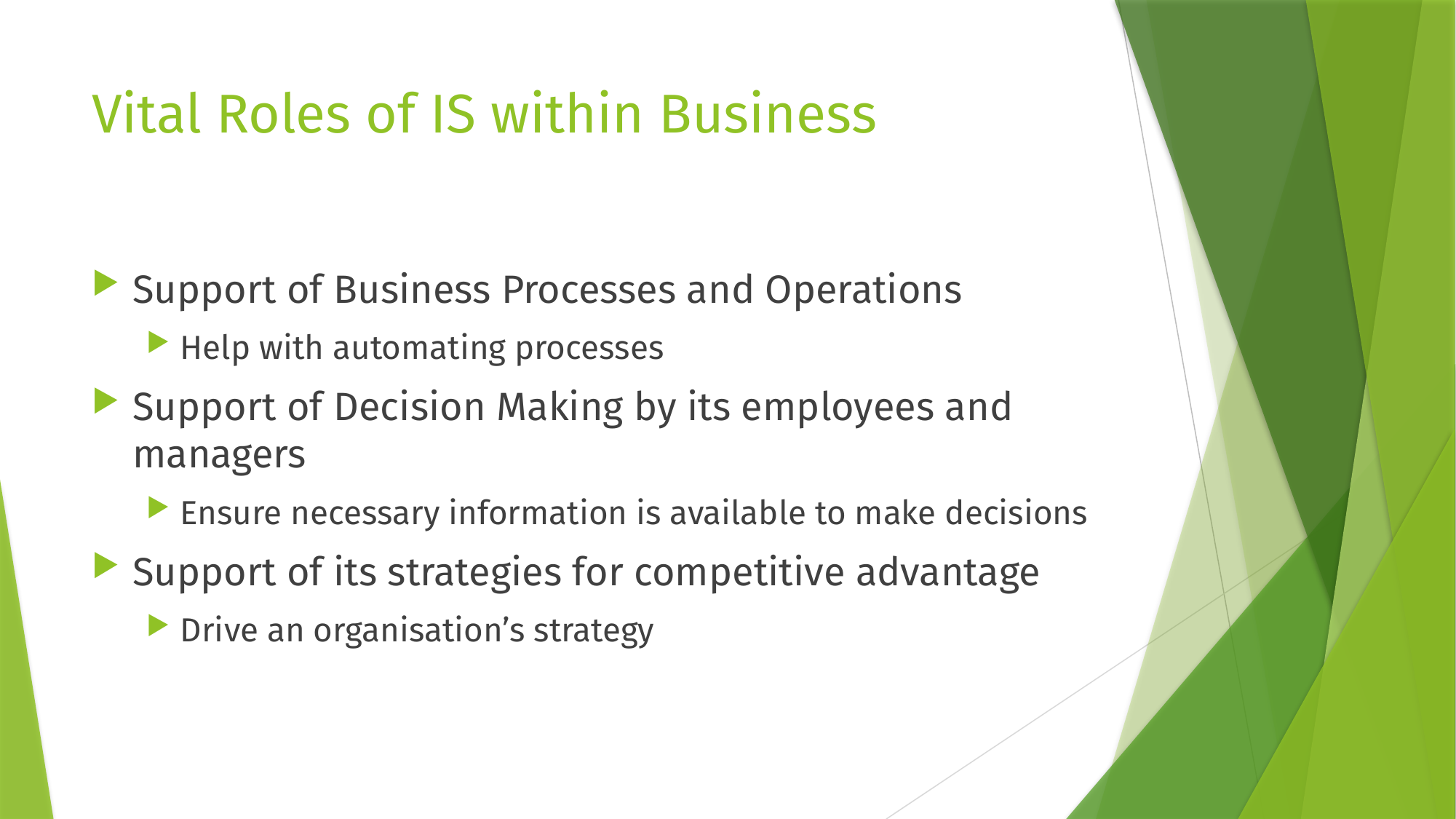

# Vital Roles of IS within Business
Support of Business Processes and Operations
Help with automating processes
Support of Decision Making by its employees and managers
Ensure necessary information is available to make decisions
Support of its strategies for competitive advantage
Drive an organisation’s strategy